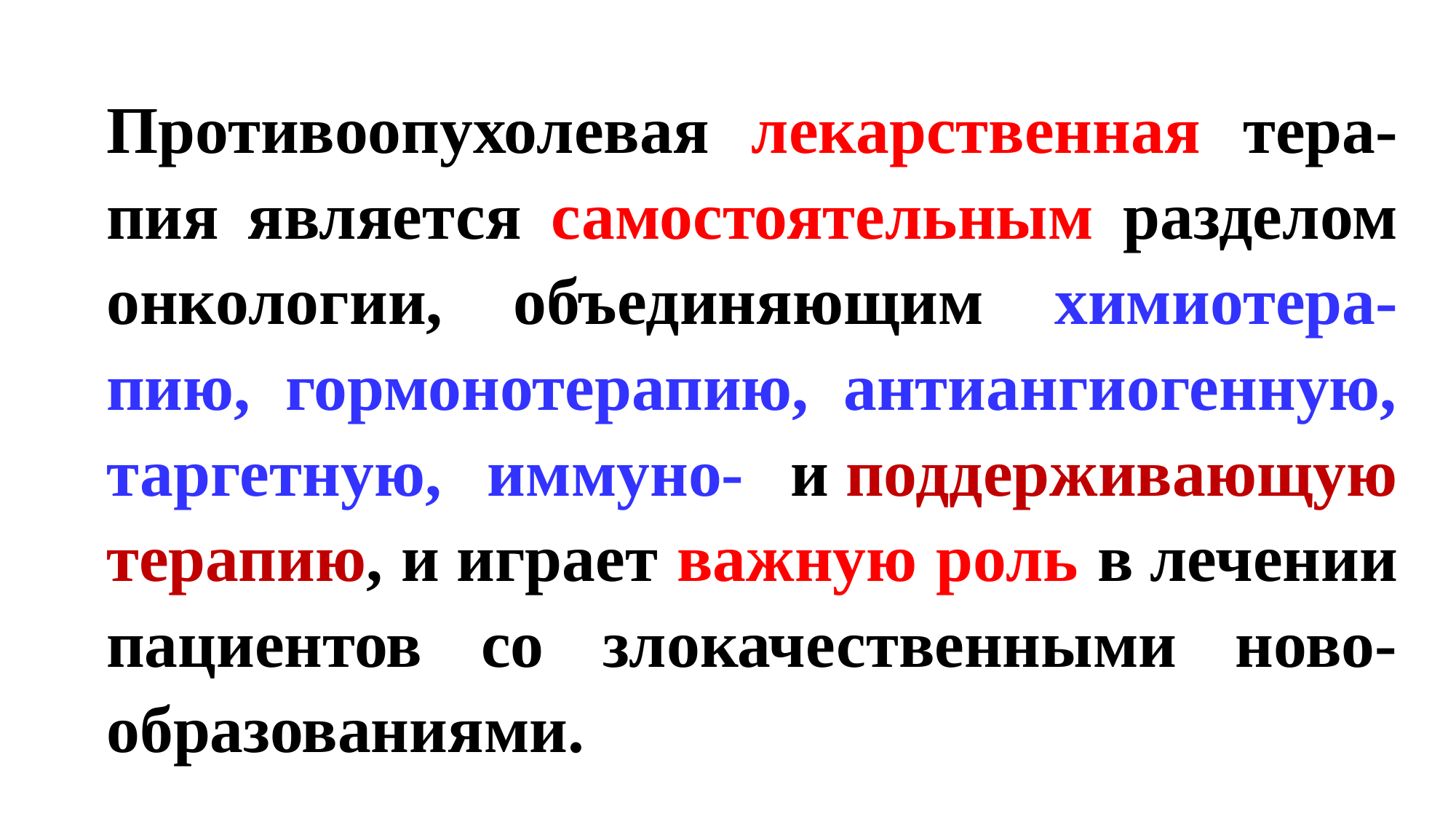

Противоопухолевая лекарственная тера-пия является самостоятельным разделом онкологии, объединяющим химиотера-пию, гормонотерапию, антиангиогенную, таргетную, иммуно- и поддерживающую терапию, и играет важную роль в лечении пациентов со злокачественными ново-образованиями.